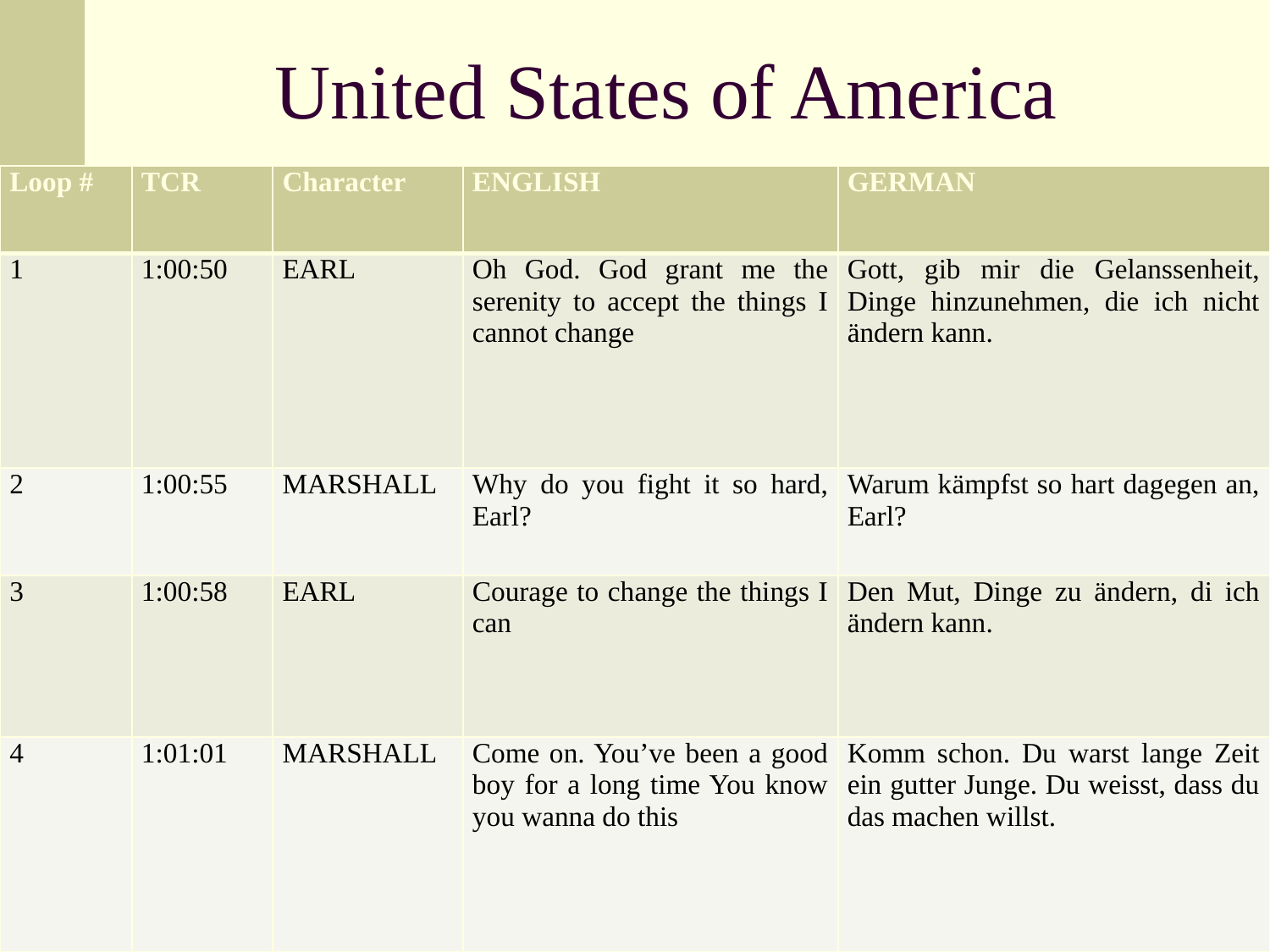

# United States of America
| Loop # | TCR | Character | ENGLISH | GERMAN |
| --- | --- | --- | --- | --- |
| 1 | 1:00:50 | EARL | Oh God. God grant me the serenity to accept the things I cannot change | Gott, gib mir die Gelanssenheit, Dinge hinzunehmen, die ich nicht ändern kann. |
| 2 | 1:00:55 | MARSHALL | Why do you fight it so hard, Earl? | Warum kämpfst so hart dagegen an, Earl? |
| 3 | 1:00:58 | EARL | Courage to change the things I can | Den Mut, Dinge zu ändern, di ich ändern kann. |
| 4 | 1:01:01 | MARSHALL | Come on. You’ve been a good boy for a long time You know you wanna do this | Komm schon. Du warst lange Zeit ein gutter Junge. Du weisst, dass du das machen willst. |